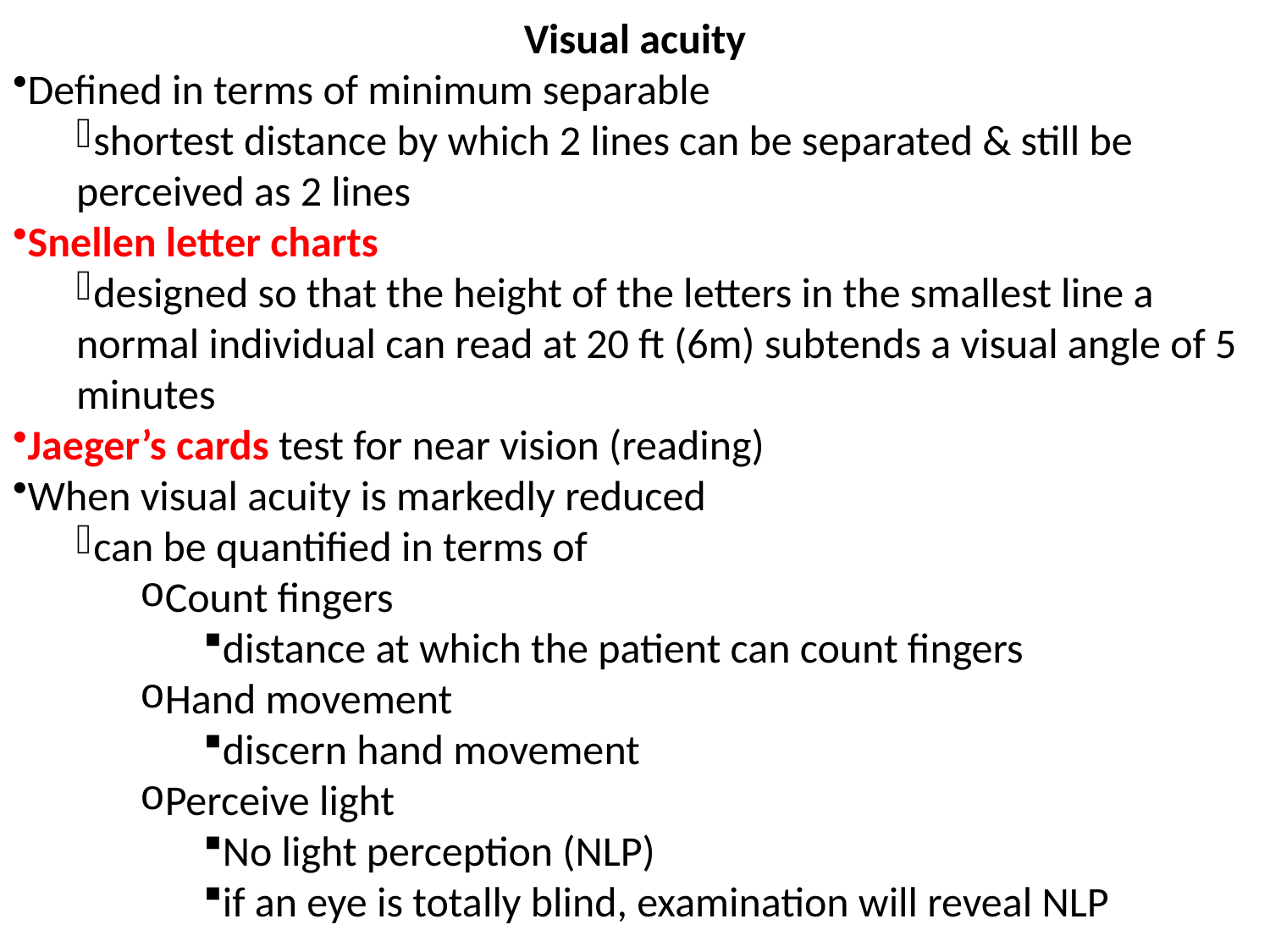

Visual acuity
Defined in terms of minimum separable
shortest distance by which 2 lines can be separated & still be perceived as 2 lines
Snellen letter charts
designed so that the height of the letters in the smallest line a normal individual can read at 20 ft (6m) subtends a visual angle of 5 minutes
Jaeger’s cards test for near vision (reading)
When visual acuity is markedly reduced
can be quantified in terms of
Count fingers
distance at which the patient can count fingers
Hand movement
discern hand movement
Perceive light
No light perception (NLP)
if an eye is totally blind, examination will reveal NLP